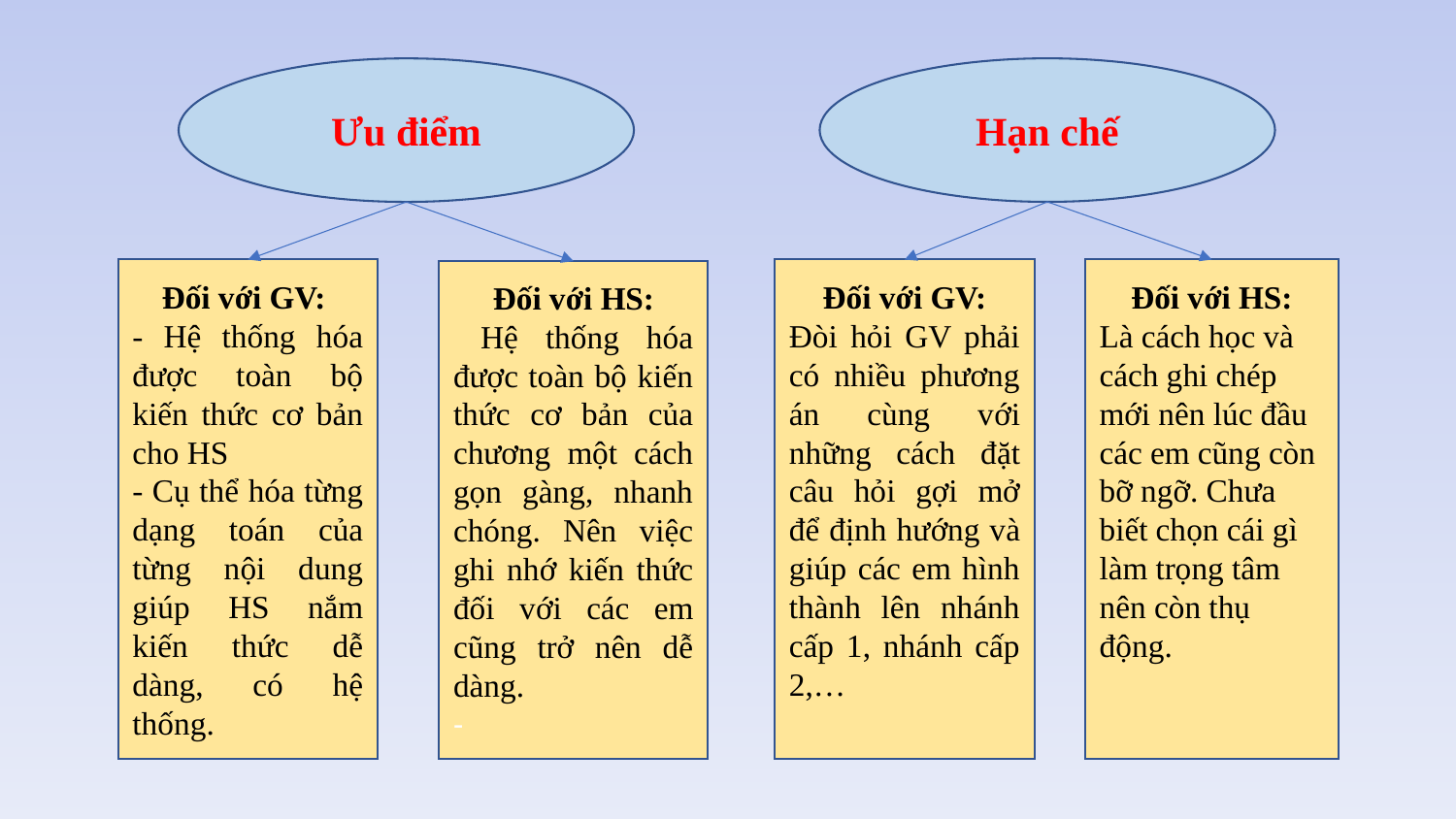

Hạn chế
Ưu điểm
Đối với GV:
- Hệ thống hóa được toàn bộ kiến thức cơ bản cho HS
- Cụ thể hóa từng dạng toán của từng nội dung giúp HS nắm kiến thức dễ dàng, có hệ thống.
Đối với GV:
Đòi hỏi GV phải có nhiều phương án cùng với những cách đặt câu hỏi gợi mở để định hướng và giúp các em hình thành lên nhánh cấp 1, nhánh cấp 2,…

Đối với HS:
Là cách học và cách ghi chép mới nên lúc đầu các em cũng còn bỡ ngỡ. Chưa biết chọn cái gì làm trọng tâm nên còn thụ động.

Đối với HS:
 Hệ thống hóa được toàn bộ kiến thức cơ bản của chương một cách gọn gàng, nhanh chóng. Nên việc ghi nhớ kiến thức đối với các em cũng trở nên dễ dàng.
-